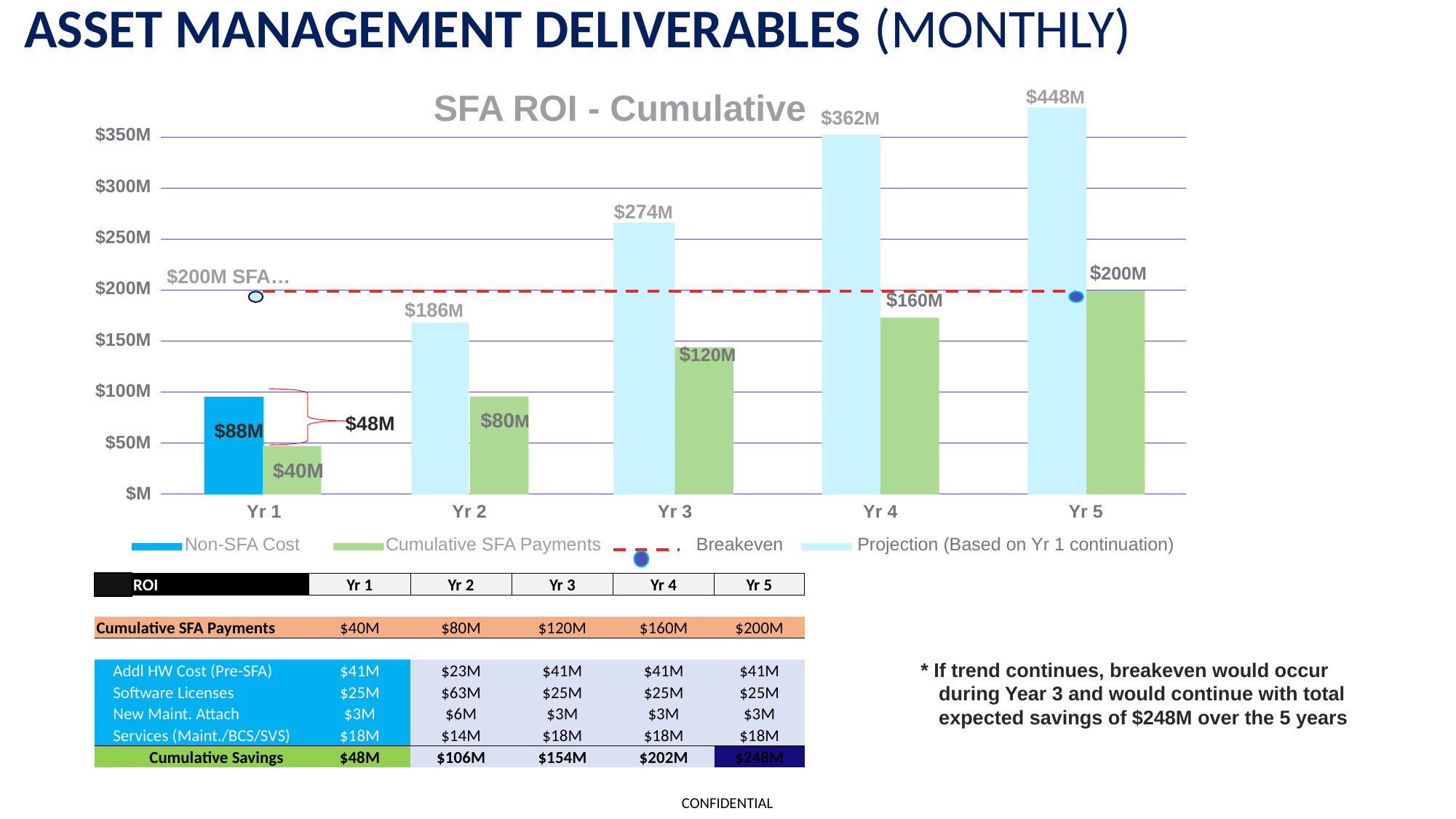

# SPA Return on Investment
Asset Management Deliverables (Monthly)
Management Deliverables (Monthly)
$448M
SFA ROI - Cumulative
$362M

$350M

$300M
$274M
$250M

$200M
$200M SFA…
$200M
$160M

$186M

$150M

$120M

$100M

$80M
$48M
$88M
$50M

$40M
$M
Yr 1
Yr 2
Yr 3
Yr 4
Yr 5
Non-SFA Cost
Cumulative SFA Payments
Breakeven
Projection (Based on Yr 1 continuation)

| WPA ROI | Yr 1 | Yr 2 | Yr 3 | Yr 4 | Yr 5 |
| --- | --- | --- | --- | --- | --- |
| Breakeven | $240M | $240M | $240M | $240M | $240M |
| Cumulative SFA Payments | $40M | $80M | $120M | $160M | $200M |
|  |  |  |  |  |  |
| Addl HW Cost (Pre-SFA) | $41M | $23M | $41M | $41M | $41M |
| Software Licenses | $25M | $63M | $25M | $25M | $25M |
| New Maint. Attach | $3M | $6M | $3M | $3M | $3M |
| Services (Maint./BCS/SVS) | $18M | $14M | $18M | $18M | $18M |
| Cumulative Savings | $48M | $106M | $154M | $202M | $248M |
* If trend continues, breakeven would occur during Year 3 and would continue with total expected savings of $248M over the 5 years